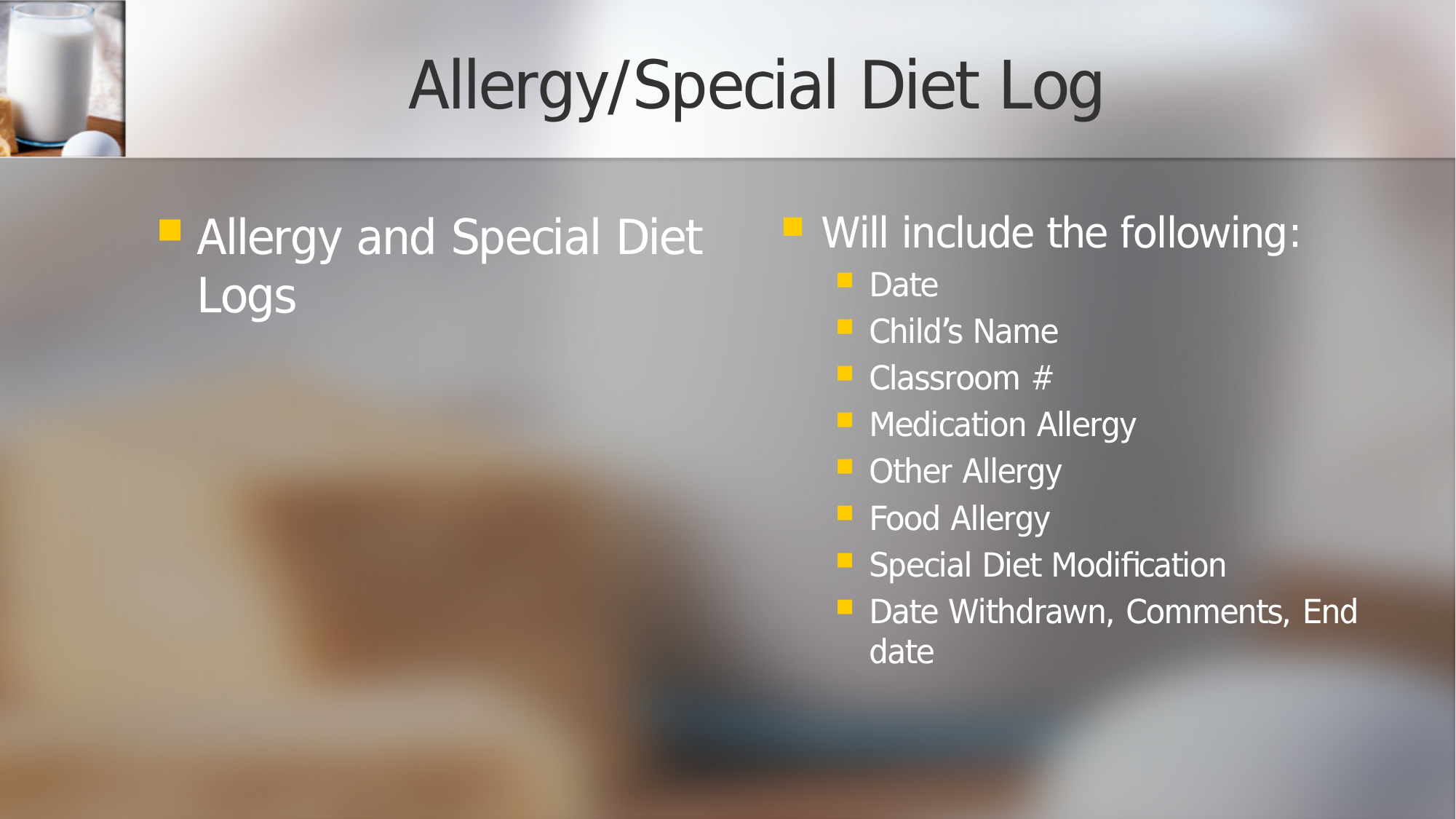

# Allergy/Special Diet Log
Allergy and Special Diet Logs

Will include the following:
Date
Child’s Name
Classroom #
Medication Allergy
Other Allergy
Food Allergy
Special Diet Modification
Date Withdrawn, Comments, End date